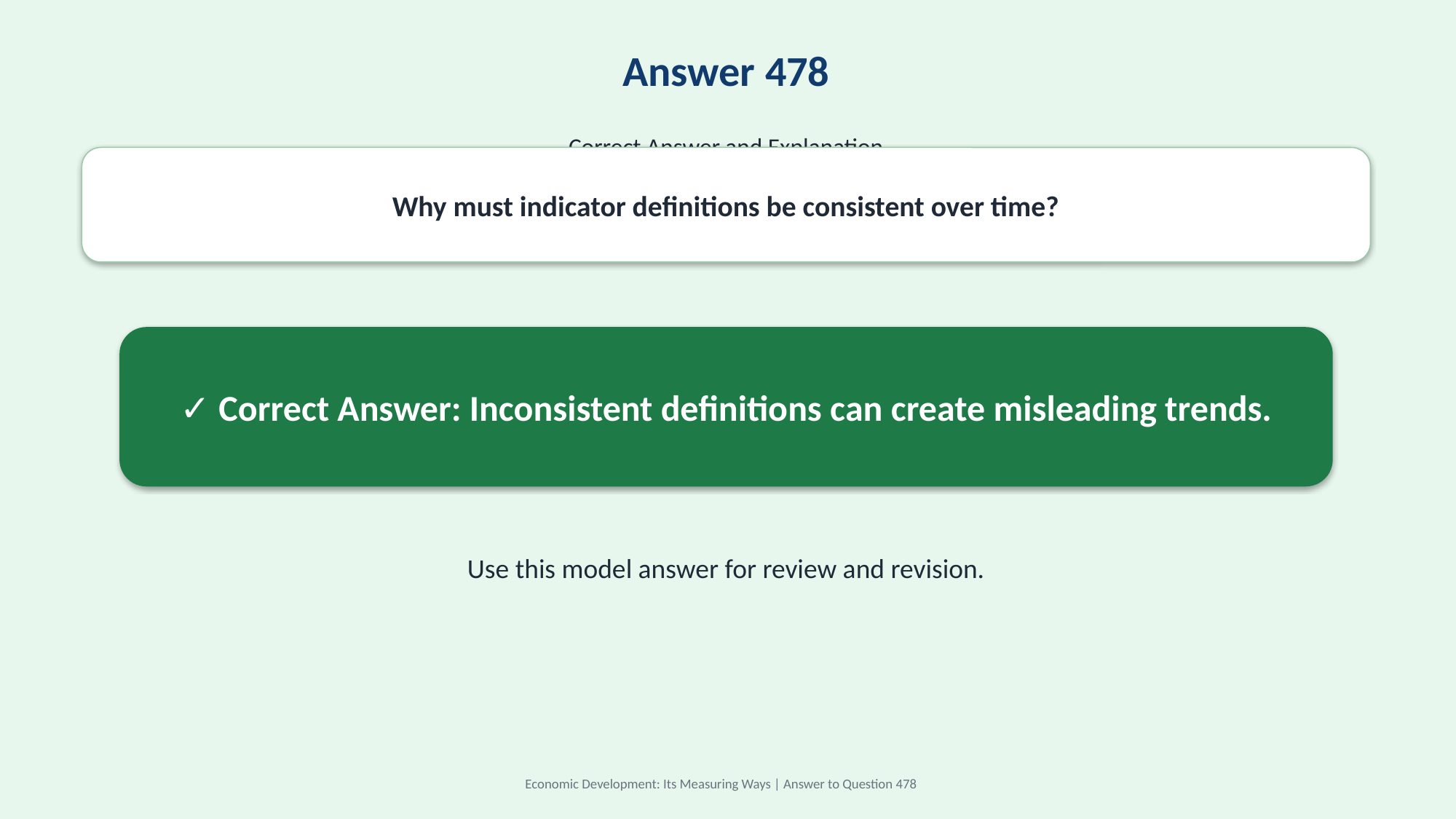

Answer 478
Correct Answer and Explanation
Why must indicator definitions be consistent over time?
✓ Correct Answer: Inconsistent definitions can create misleading trends.
Use this model answer for review and revision.
Economic Development: Its Measuring Ways | Answer to Question 478